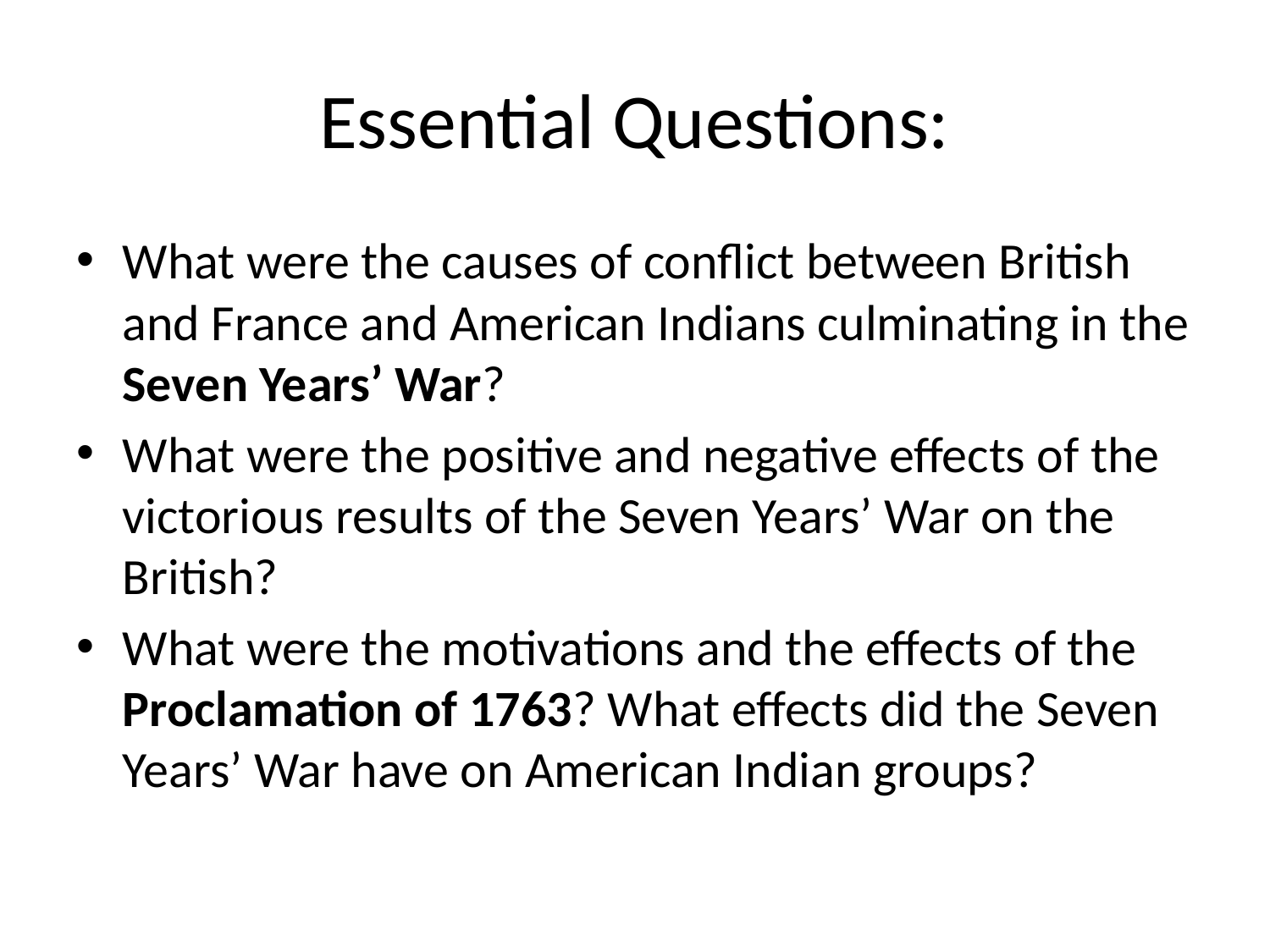

# Essential Questions:
What were the causes of conflict between British and France and American Indians culminating in the Seven Years’ War?
What were the positive and negative effects of the victorious results of the Seven Years’ War on the British?
What were the motivations and the effects of the Proclamation of 1763? What effects did the Seven Years’ War have on American Indian groups?